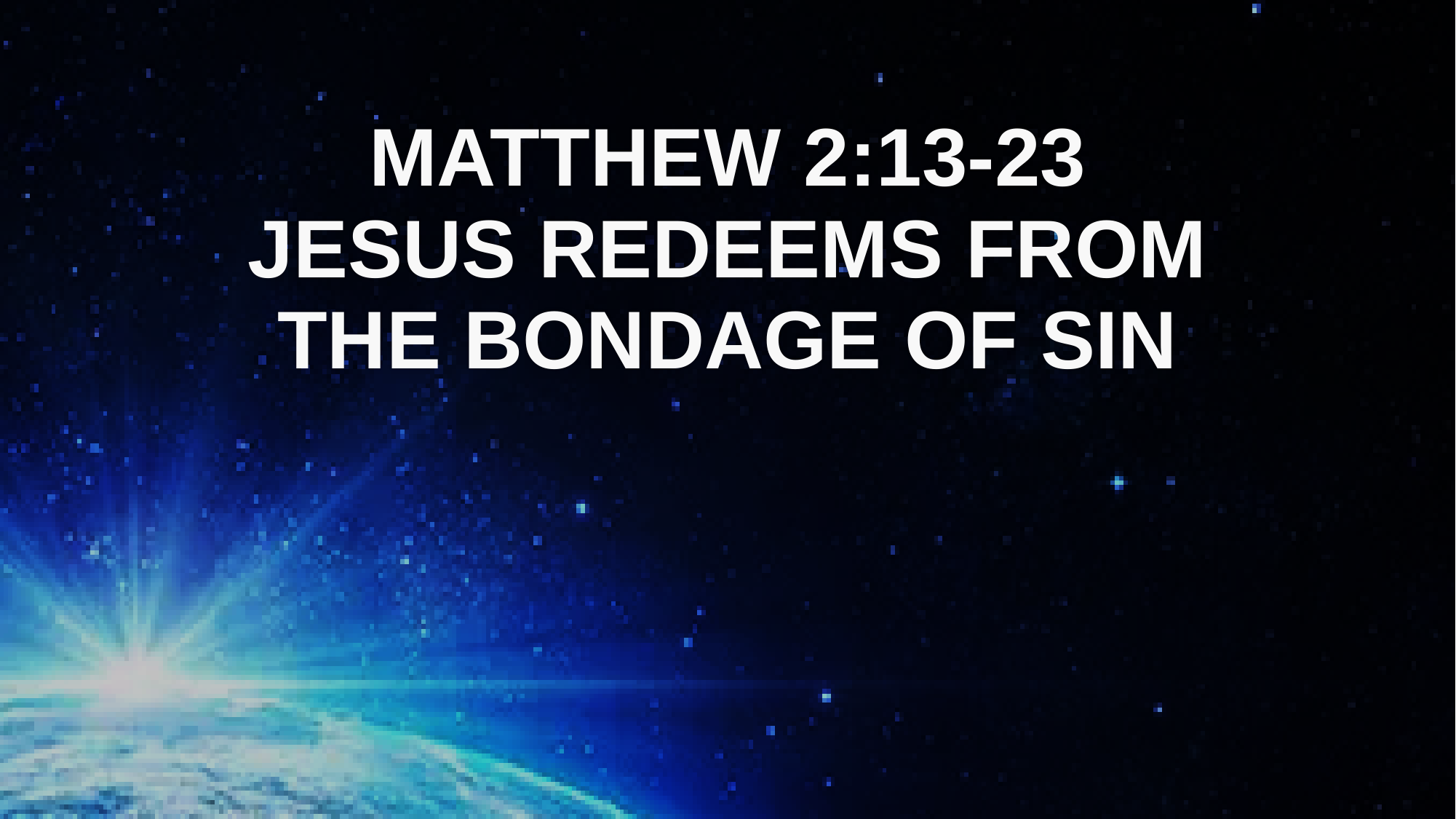

# MATTHEW 2:13-23 JESUS REDEEMS FROM THE BONDAGE OF SIN